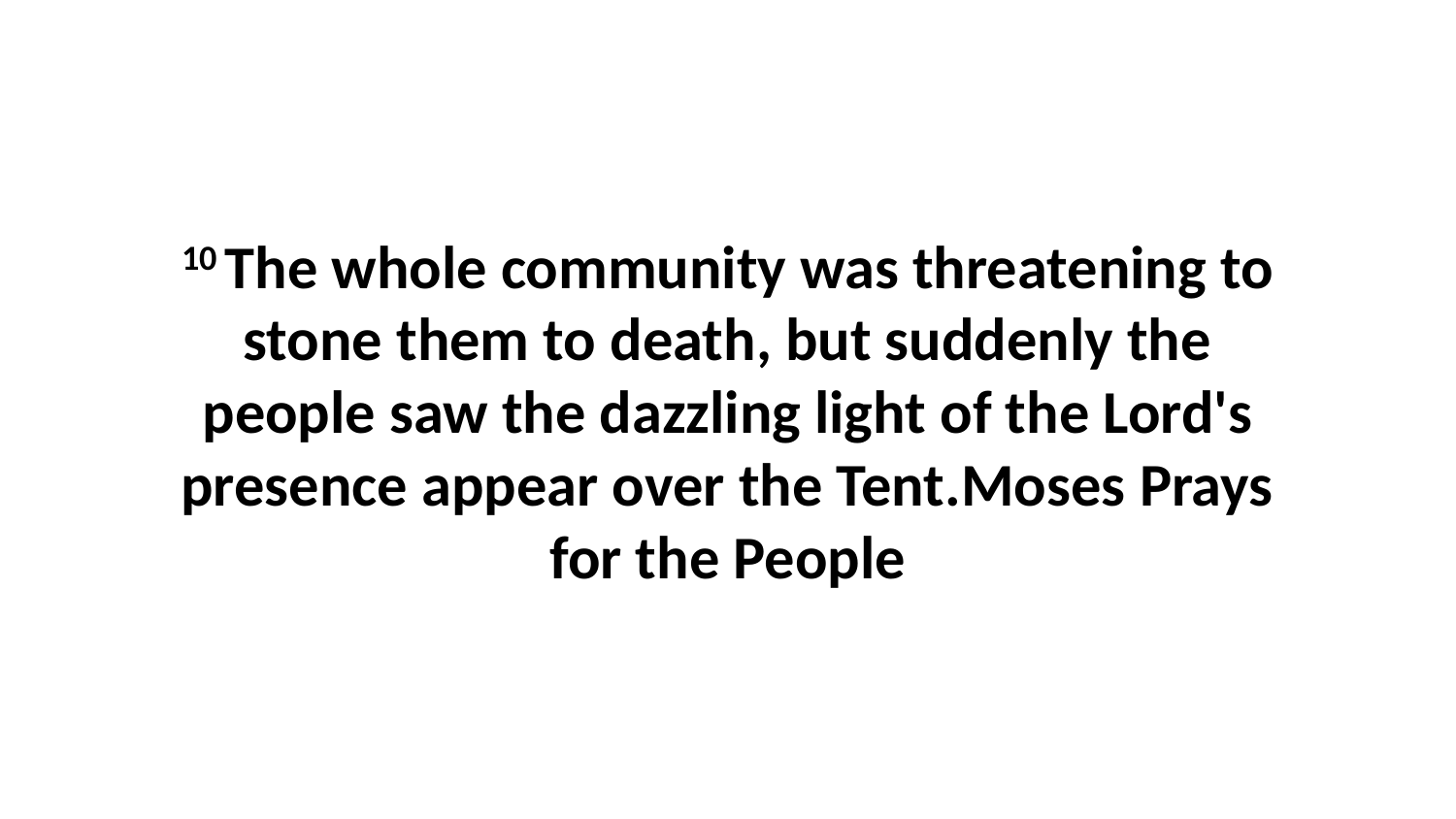

10 The whole community was threatening to stone them to death, but suddenly the people saw the dazzling light of the Lord's presence appear over the Tent.Moses Prays for the People